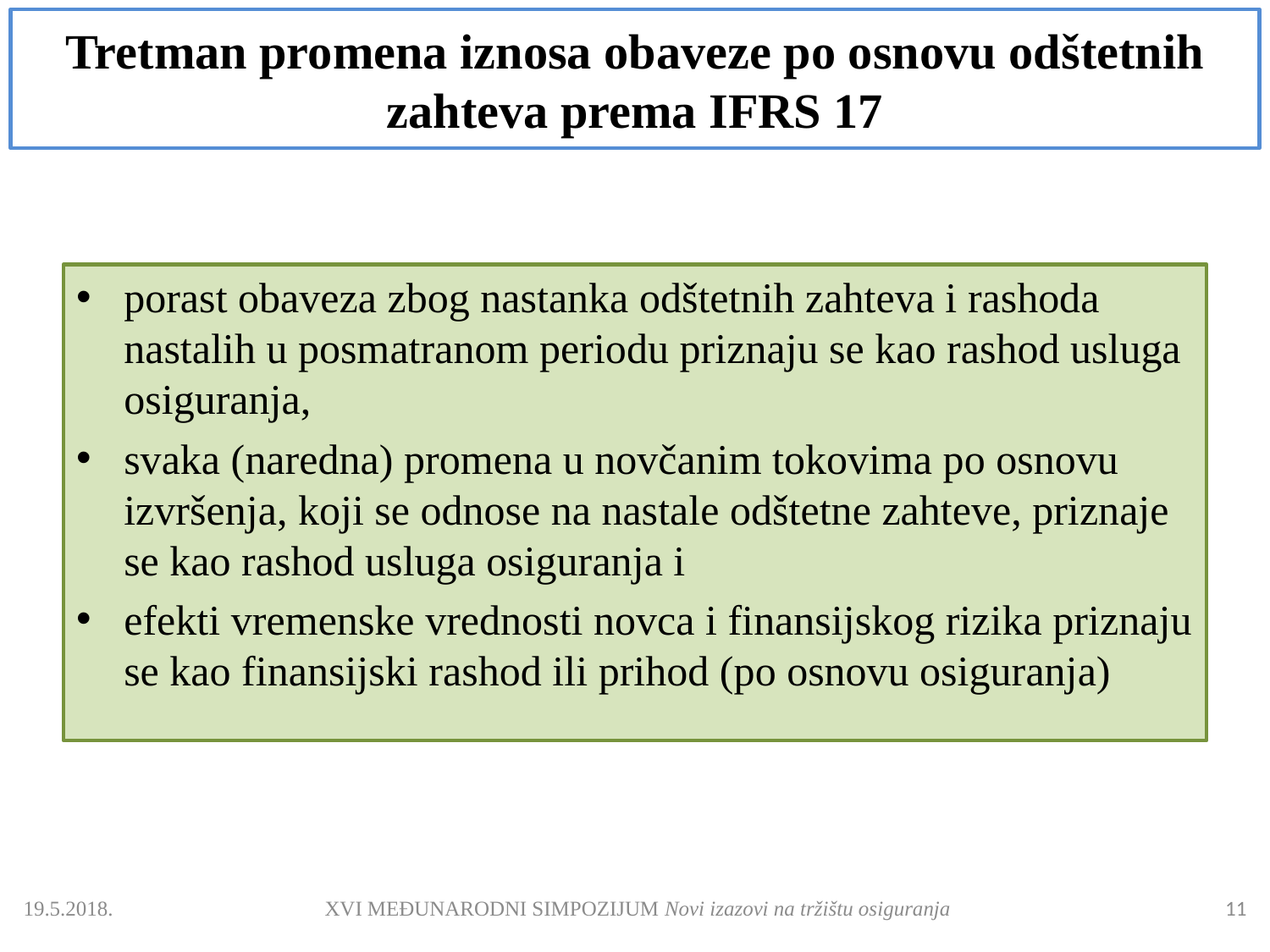

Tretman promena iznosa obaveze po osnovu odštetnih zahteva prema IFRS 17
porast obaveza zbog nastanka odštetnih zahteva i rashoda nastalih u posmatranom periodu priznaju se kao rashod usluga osiguranja,
svaka (naredna) promena u novčanim tokovima po osnovu izvršenja, koji se odnose na nastale odštetne zahteve, priznaje se kao rashod usluga osiguranja i
efekti vremenske vrednosti novca i finansijskog rizika priznaju se kao finansijski rashod ili prihod (po osnovu osiguranja)

19.5.2018.
XVI MEĐUNARODNI SIMPOZIJUM Novi izazovi na tržištu osiguranja
11